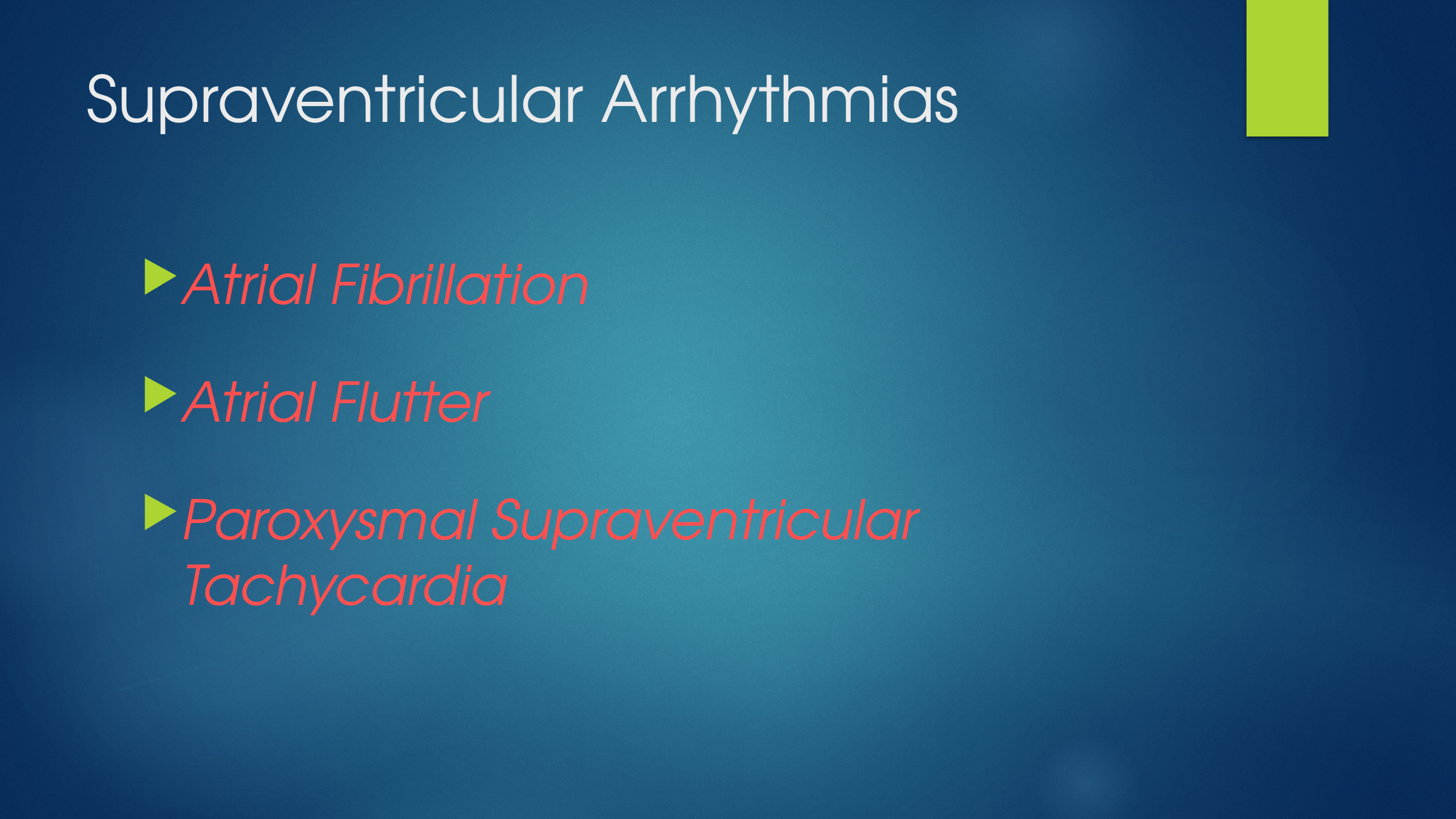

# Supraventricular Arrhythmias
Atrial Fibrillation

Atrial Flutter

Paroxysmal Supraventricular Tachycardia